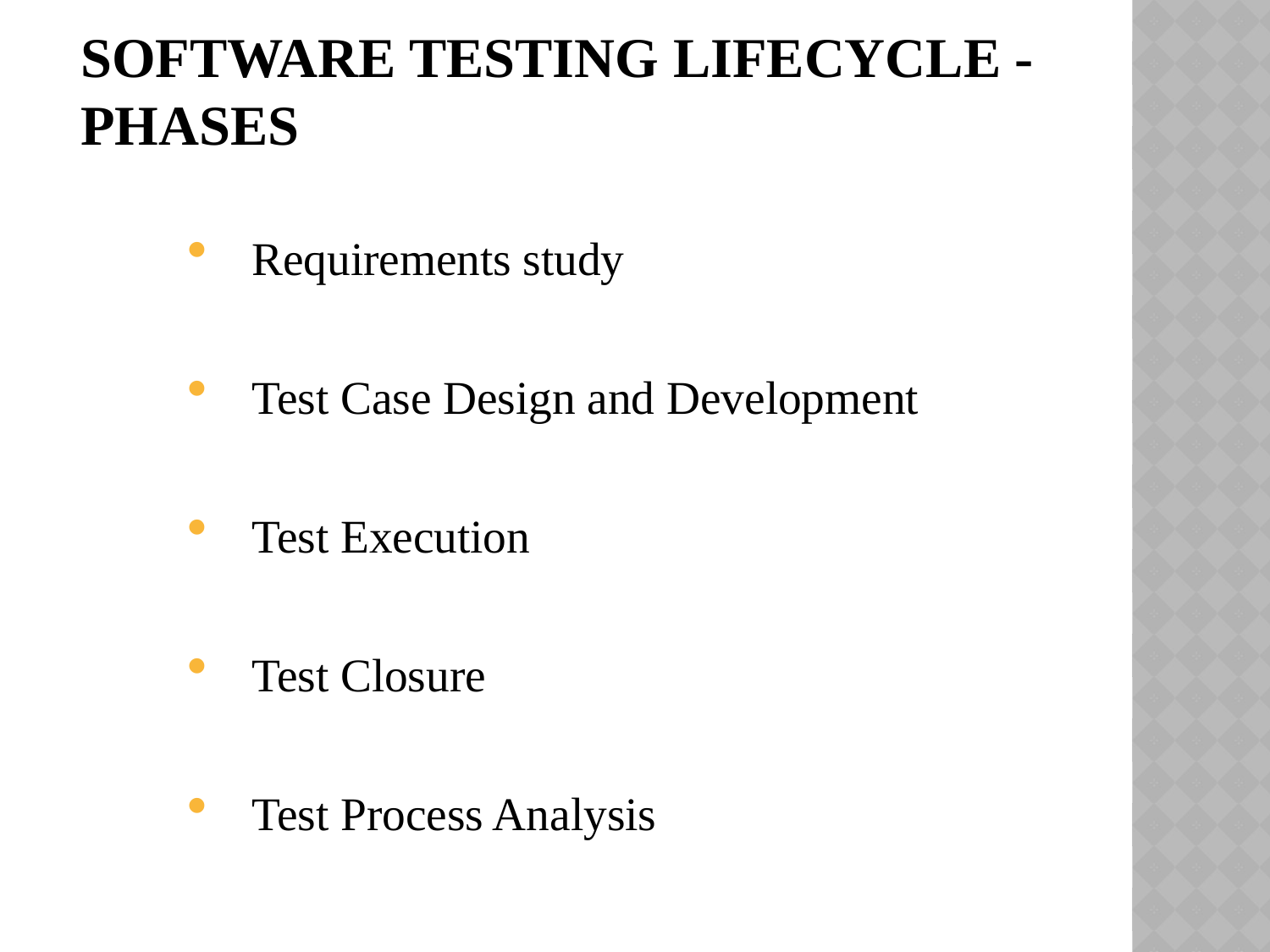

# Software Testing lifecycle - Phases
Requirements study

Test Case Design and Development

Test Execution

Test Closure

Test Process Analysis